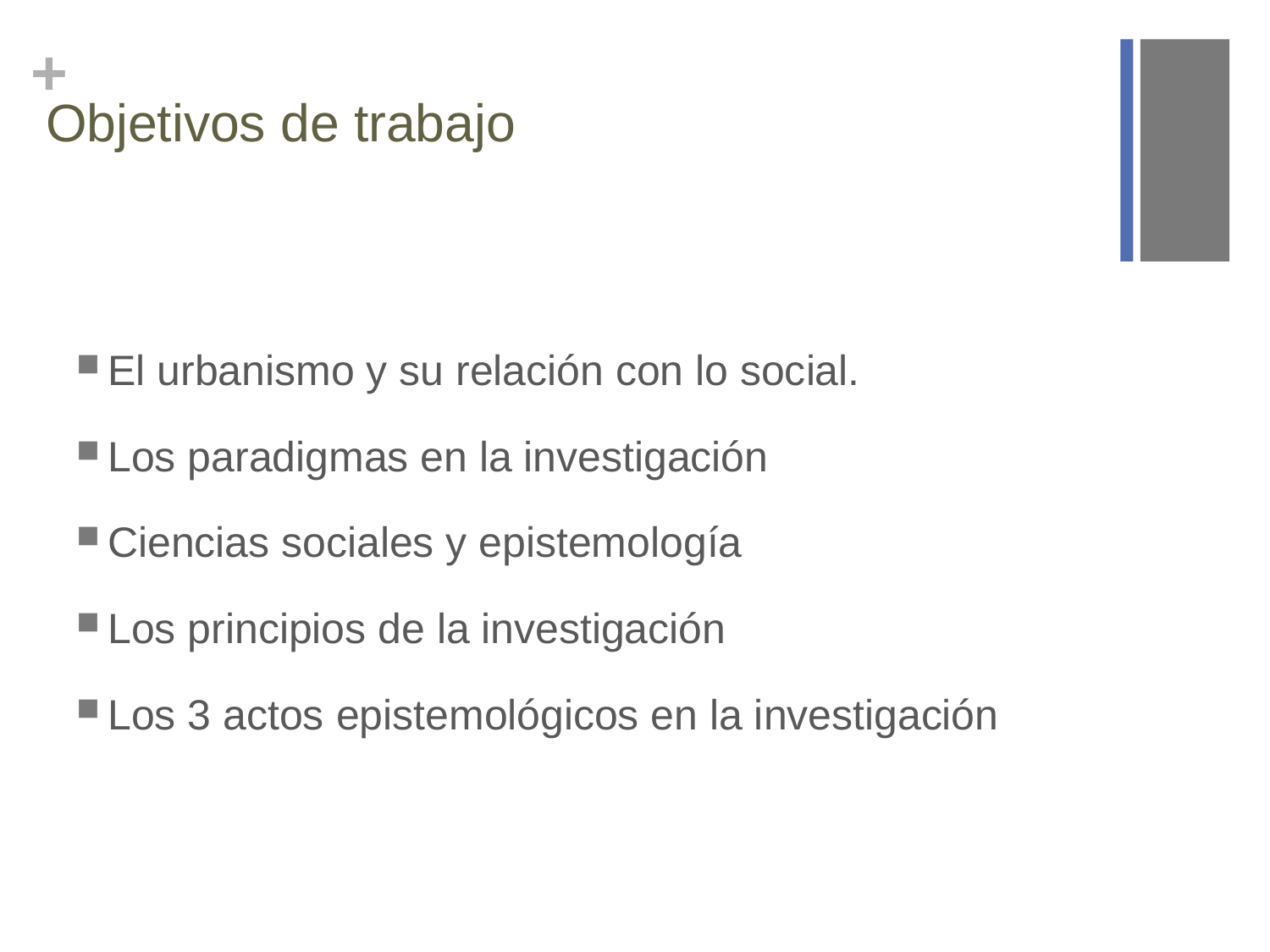

# Objetivos de trabajo
El urbanismo y su relación con lo social.
Los paradigmas en la investigación
Ciencias sociales y epistemología
Los principios de la investigación
Los 3 actos epistemológicos en la investigación